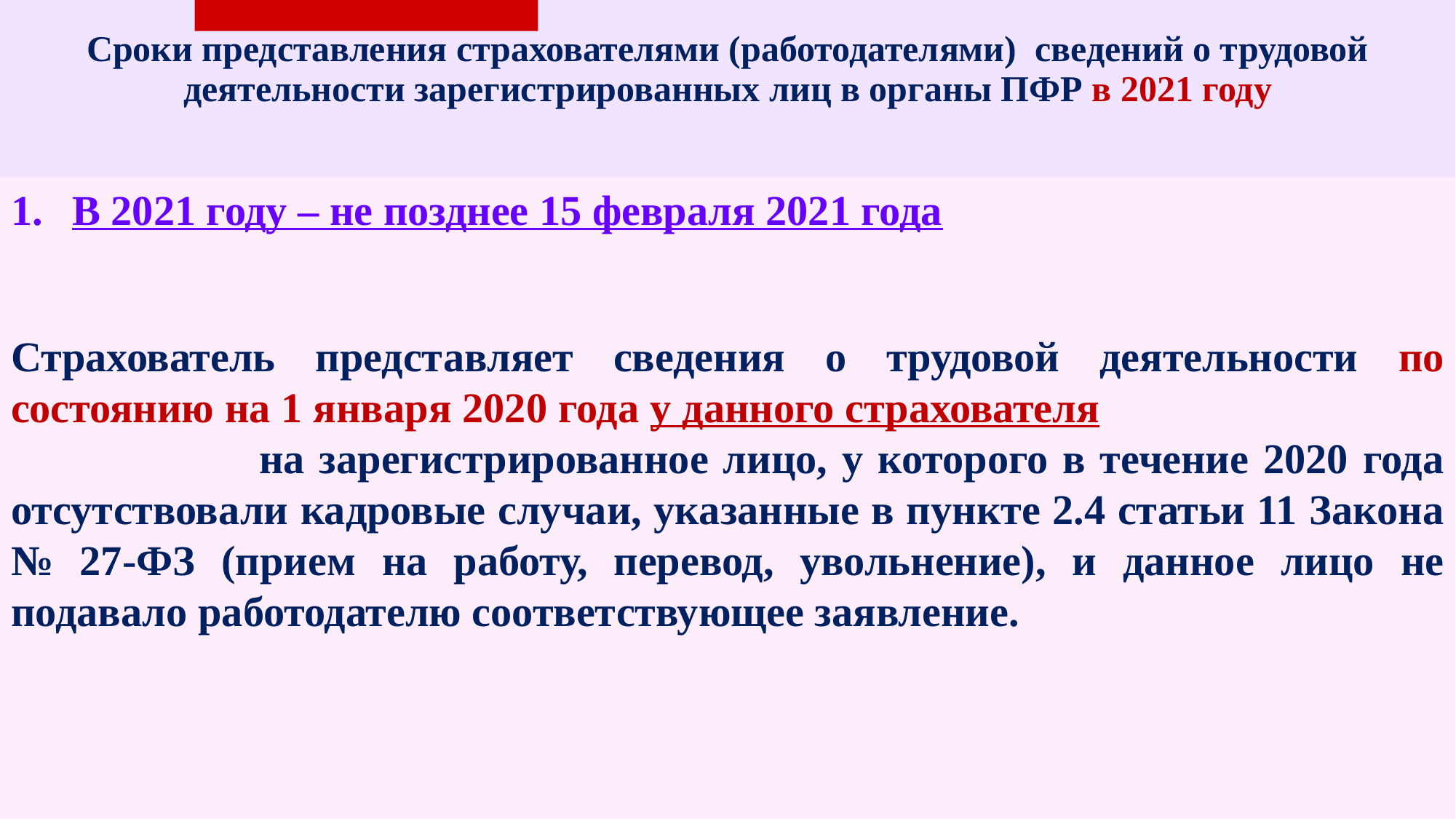

| Сроки представления страхователями (работодателями) сведений о трудовой деятельности зарегистрированных лиц в органы ПФР в 2021 году |
| --- |
В 2021 году – не позднее 15 февраля 2021 года

Страхователь представляет сведения о трудовой деятельности по состоянию на 1 января 2020 года у данного страхователя                                                  на зарегистрированное лицо, у которого в течение 2020 года отсутствовали кадровые случаи, указанные в пункте 2.4 статьи 11 Закона № 27-ФЗ (прием на работу, перевод, увольнение), и данное лицо не подавало работодателю соответствующее заявление.